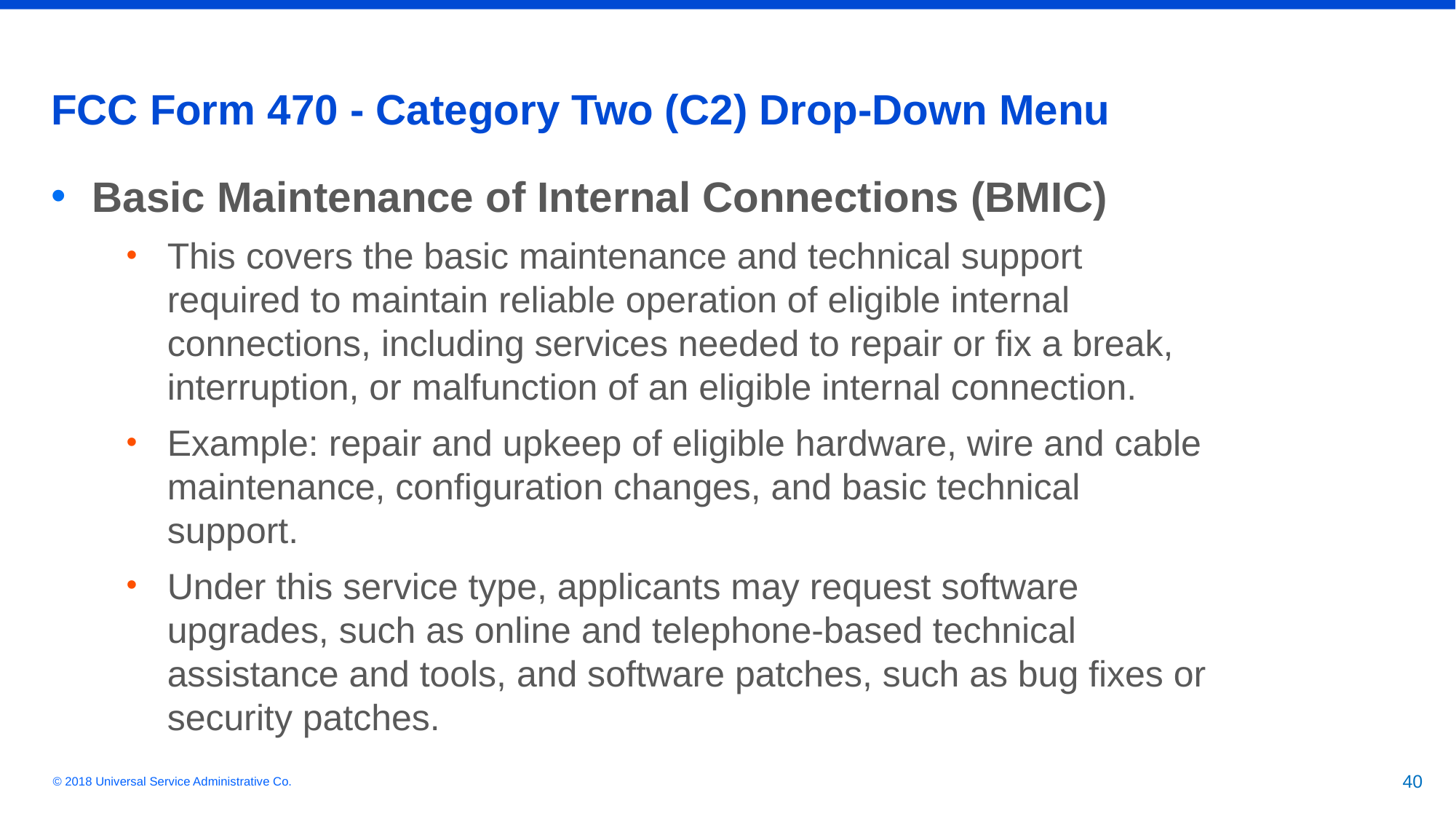

# FCC Form 470 - Category Two (C2) Drop-Down Menu
Basic Maintenance of Internal Connections (BMIC)
This covers the basic maintenance and technical support required to maintain reliable operation of eligible internal connections, including services needed to repair or fix a break, interruption, or malfunction of an eligible internal connection.
Example: repair and upkeep of eligible hardware, wire and cable maintenance, configuration changes, and basic technical support.
Under this service type, applicants may request software upgrades, such as online and telephone-based technical assistance and tools, and software patches, such as bug fixes or security patches.
© 2018 Universal Service Administrative Co.
40